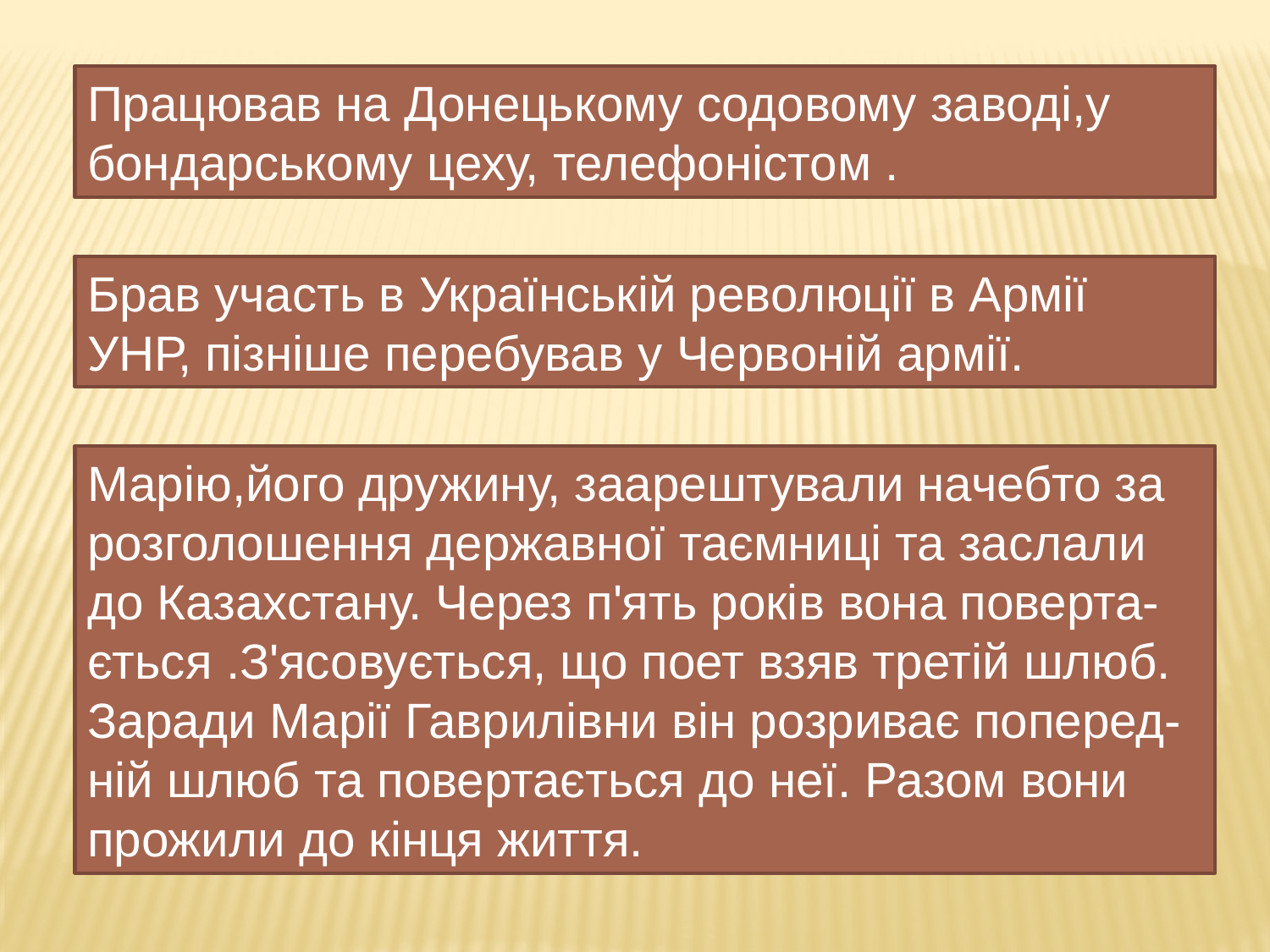

Працював на Донецькому содовому заводі,у бондарському цеху, телефоністом .
Брав участь в Українській революції в Армії УНР, пізніше перебував у Червоній армії.
Марію,його дружину, заарештували начебто за розголошення державної таємниці та заслали до Казахстану. Через п'ять років вона поверта- ється .З'ясовується, що поет взяв третій шлюб. Заради Марії Гаврилівни він розриває поперед- ній шлюб та повертається до неї. Разом вони прожили до кінця життя.